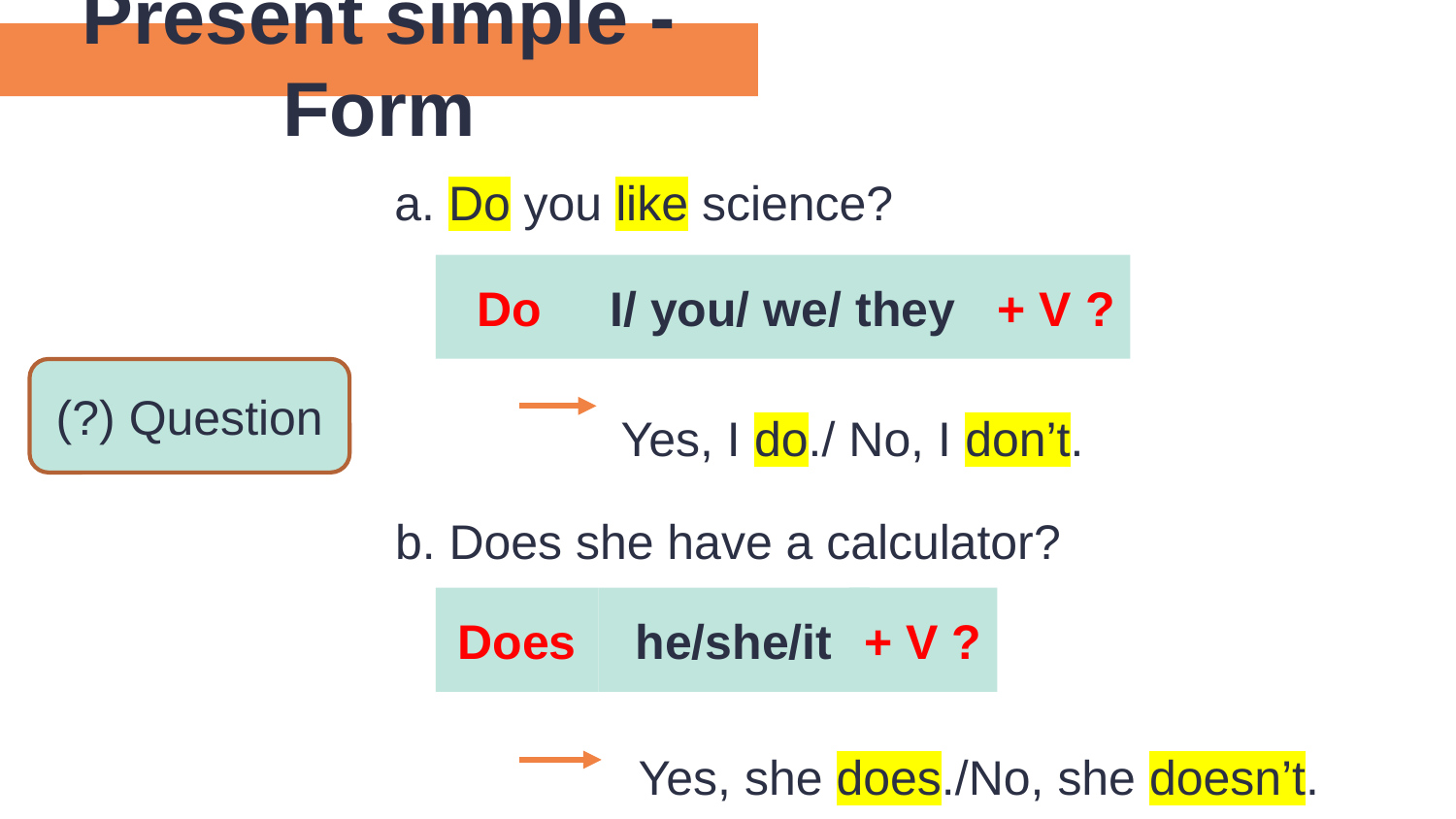

Present simple - Form
a. Do you like science?
Do
I/ you/ we/ they
+ V ?
Yes, I do./ No, I don’t.
(?) Question
b. Does she have a calculator?
Does
he/she/it
+ V ?
Yes, she does./No, she doesn’t.